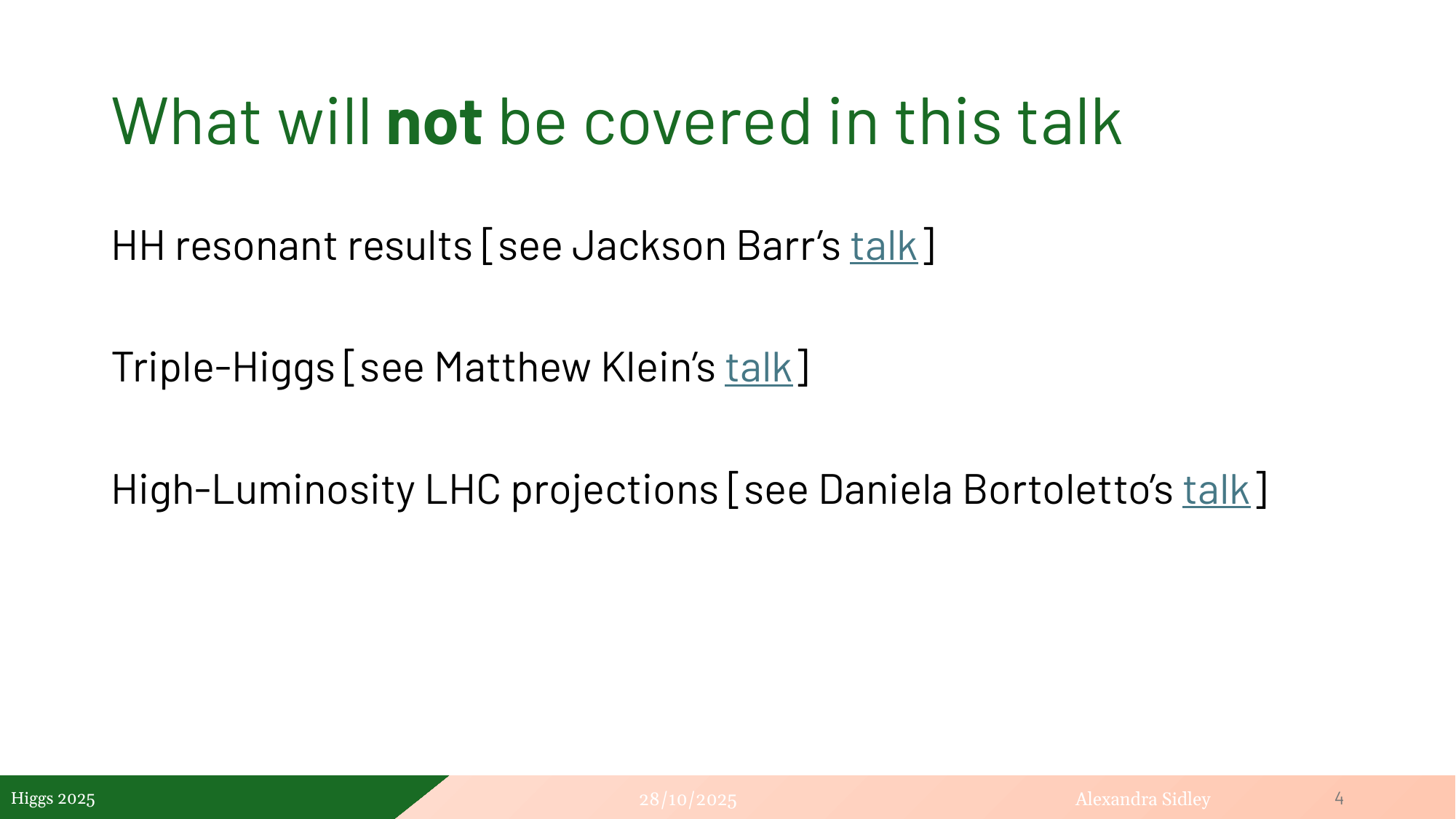

# What will not be covered in this talk
HH resonant results [see Jackson Barr’s talk]

Triple-Higgs [see Matthew Klein’s talk]

High-Luminosity LHC projections [see Daniela Bortoletto’s talk]
4